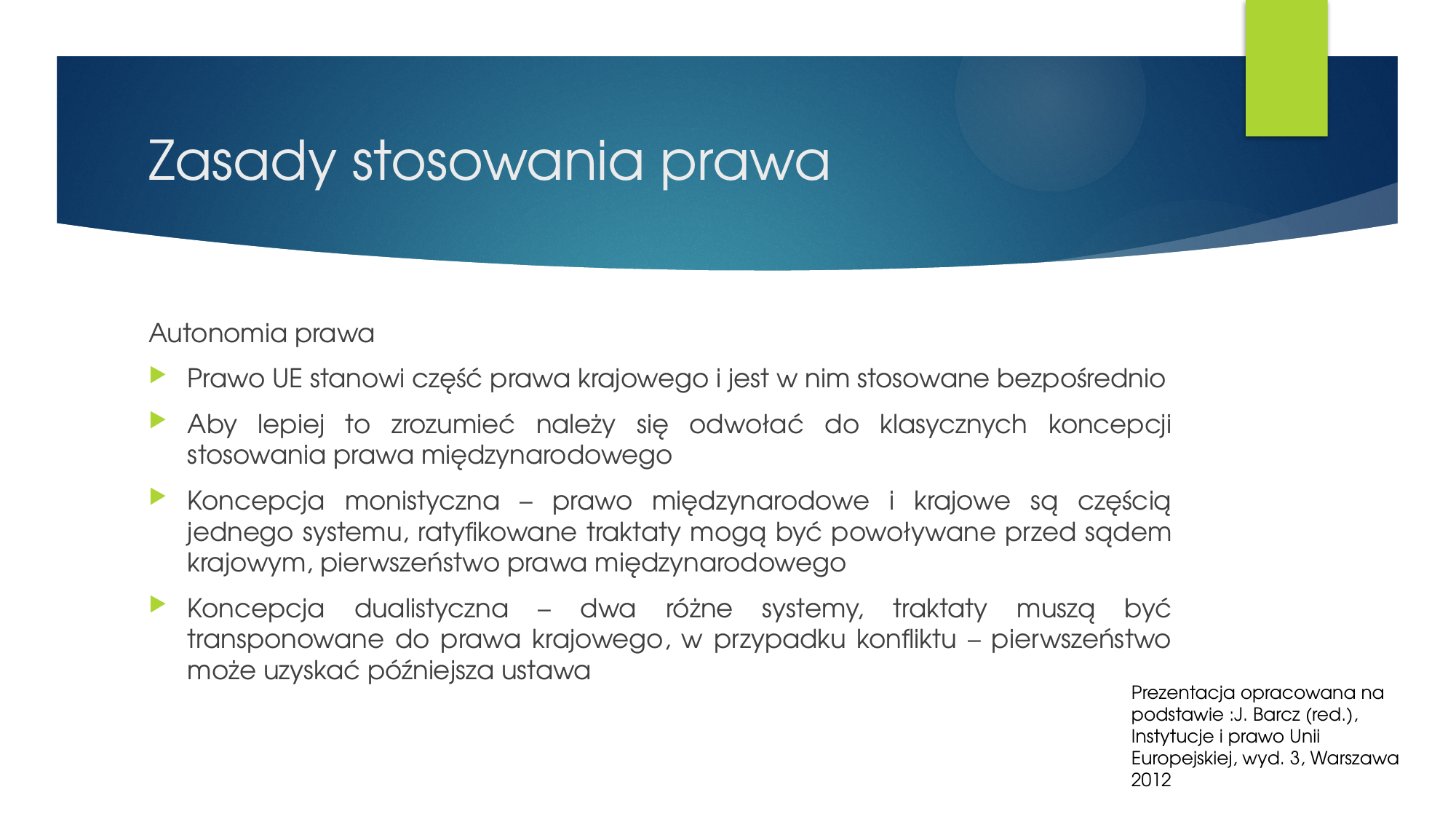

# Zasady stosowania prawa
Autonomia prawa
Prawo UE stanowi część prawa krajowego i jest w nim stosowane bezpośrednio
Aby lepiej to zrozumieć należy się odwołać do klasycznych koncepcji stosowania prawa międzynarodowego
Koncepcja monistyczna – prawo międzynarodowe i krajowe są częścią jednego systemu, ratyfikowane traktaty mogą być powoływane przed sądem krajowym, pierwszeństwo prawa międzynarodowego
Koncepcja dualistyczna – dwa różne systemy, traktaty muszą być transponowane do prawa krajowego, w przypadku konfliktu – pierwszeństwo może uzyskać późniejsza ustawa

Prezentacja opracowana na podstawie :J. Barcz (red.), Instytucje i prawo Unii Europejskiej, wyd. 3, Warszawa 2012